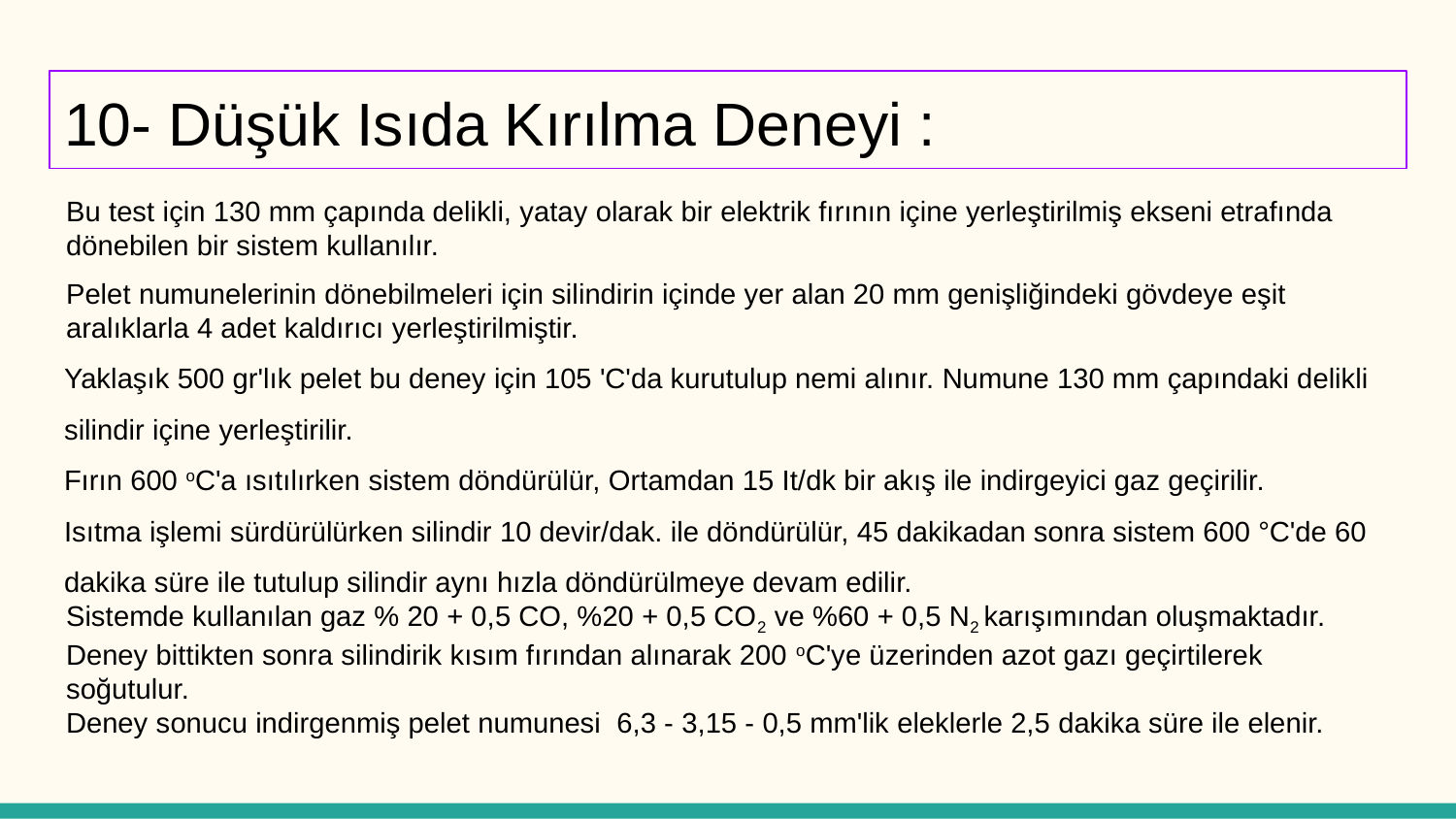

# 10- Düşük Isıda Kırılma Deneyi :
Bu test için 130 mm çapında delikli, yatay olarak bir elektrik fırının içine yerleştirilmiş ekseni etrafında dönebilen bir sistem kullanılır.
Pelet numunelerinin dönebilmeleri için silindirin içinde yer alan 20 mm genişliğindeki gövdeye eşit aralıklarla 4 adet kaldırıcı yerleştirilmiştir.
Yaklaşık 500 gr'lık pelet bu deney için 105 'C'da kurutulup nemi alınır. Numune 130 mm çapındaki delikli silindir içine yerleştirilir.
Fırın 600 oC'a ısıtılırken sistem döndürülür, Ortamdan 15 It/dk bir akış ile indirgeyici gaz geçirilir.
Isıtma işlemi sürdürülürken silindir 10 devir/dak. ile döndürülür, 45 dakikadan sonra sistem 600 °C'de 60 dakika süre ile tutulup silindir aynı hızla döndürülmeye devam edilir.
Sistemde kullanılan gaz % 20 + 0,5 CO, %20 + 0,5 CO2 ve %60 + 0,5 N2 karışımından oluşmaktadır.
Deney bittikten sonra silindirik kısım fırından alınarak 200 oC'ye üzerinden azot gazı geçirtilerek soğutulur.
Deney sonucu indirgenmiş pelet numunesi  6,3 - 3,15 - 0,5 mm'lik eleklerle 2,5 dakika süre ile elenir.